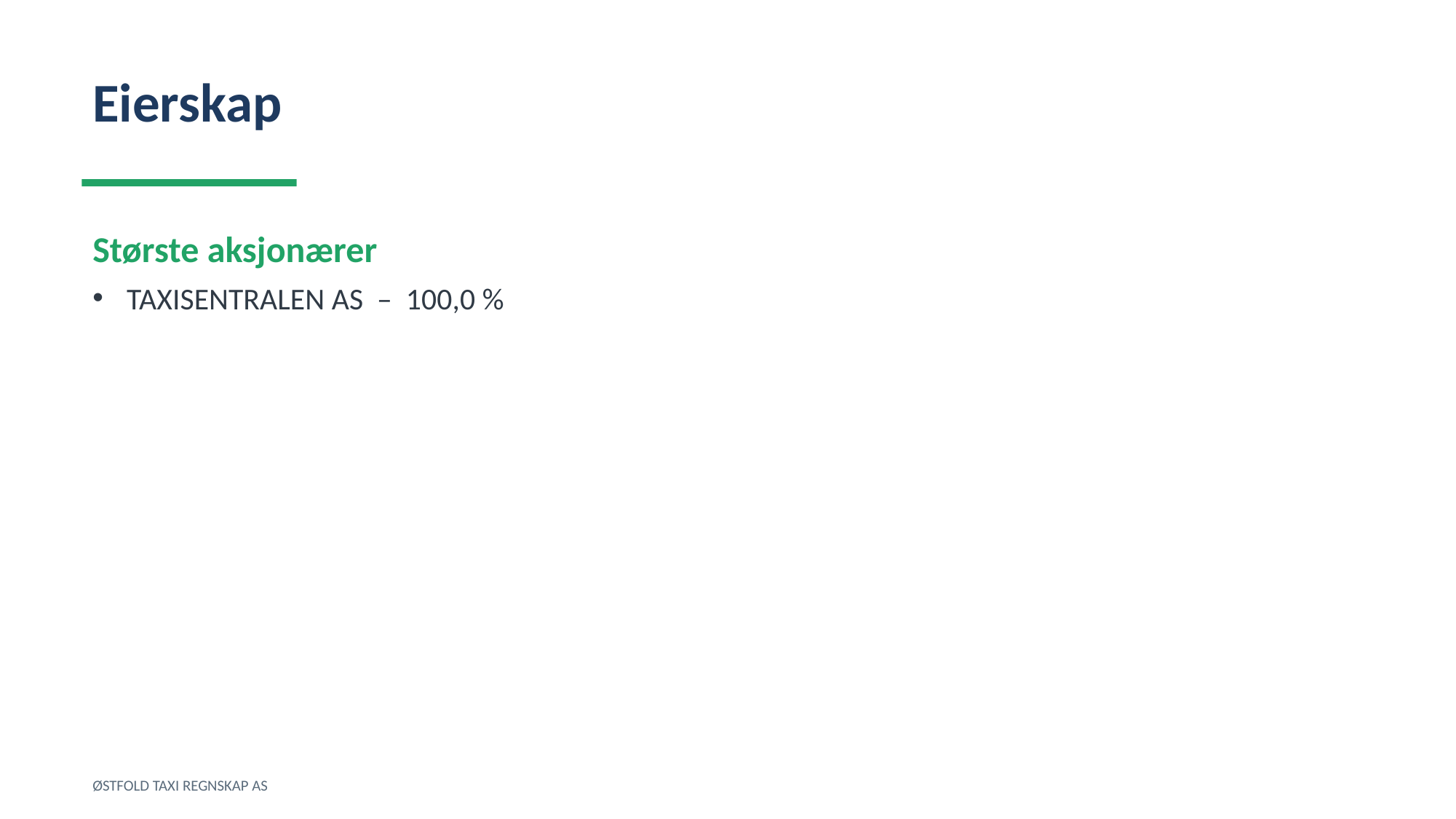

Eierskap

Største aksjonærer
TAXISENTRALEN AS  –  100,0 %
ØSTFOLD TAXI REGNSKAP AS